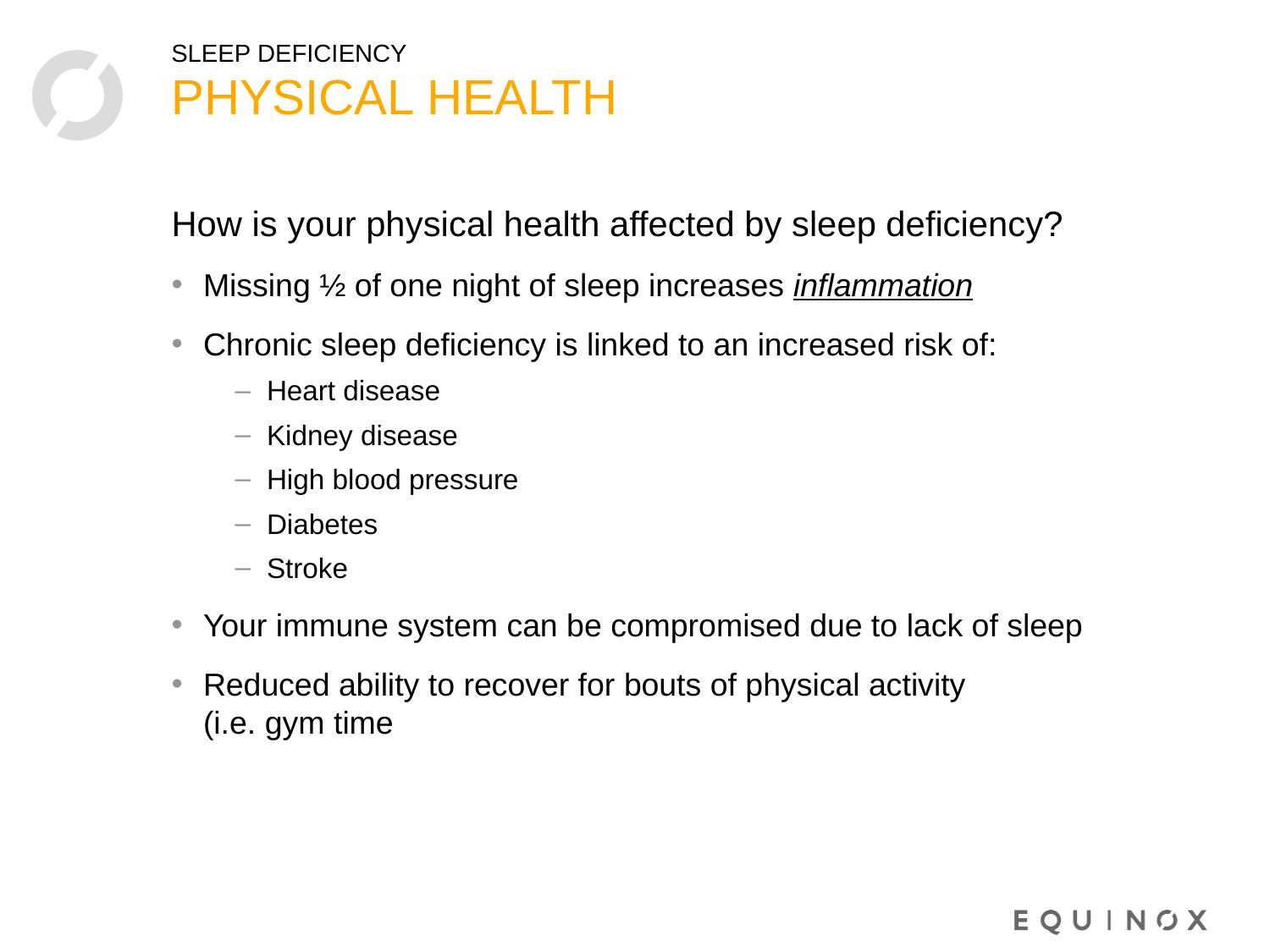

# PHYSICAL HEALTH
SLEEP DEFICIENCY
How is your physical health affected by sleep deficiency?
Missing ½ of one night of sleep increases inflammation
Chronic sleep deficiency is linked to an increased risk of:
Heart disease
Kidney disease
High blood pressure
Diabetes
Stroke
Your immune system can be compromised due to lack of sleep
Reduced ability to recover for bouts of physical activity
(i.e. gym time